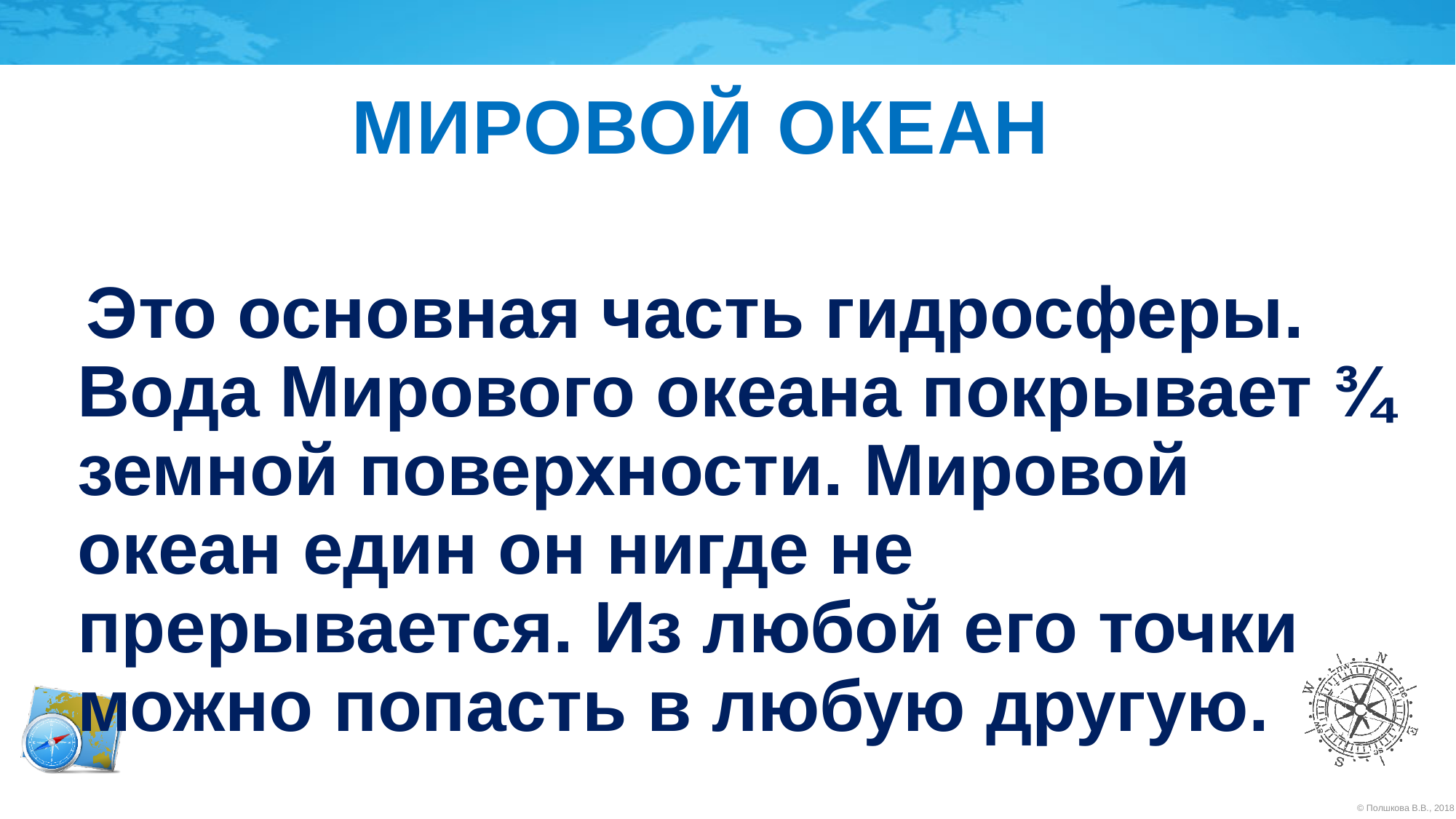

# Мировой океан

Это основная часть гидросферы. Вода Мирового океана покрывает ¾ земной поверхности. Мировой океан един он нигде не прерывается. Из любой его точки можно попасть в любую другую.